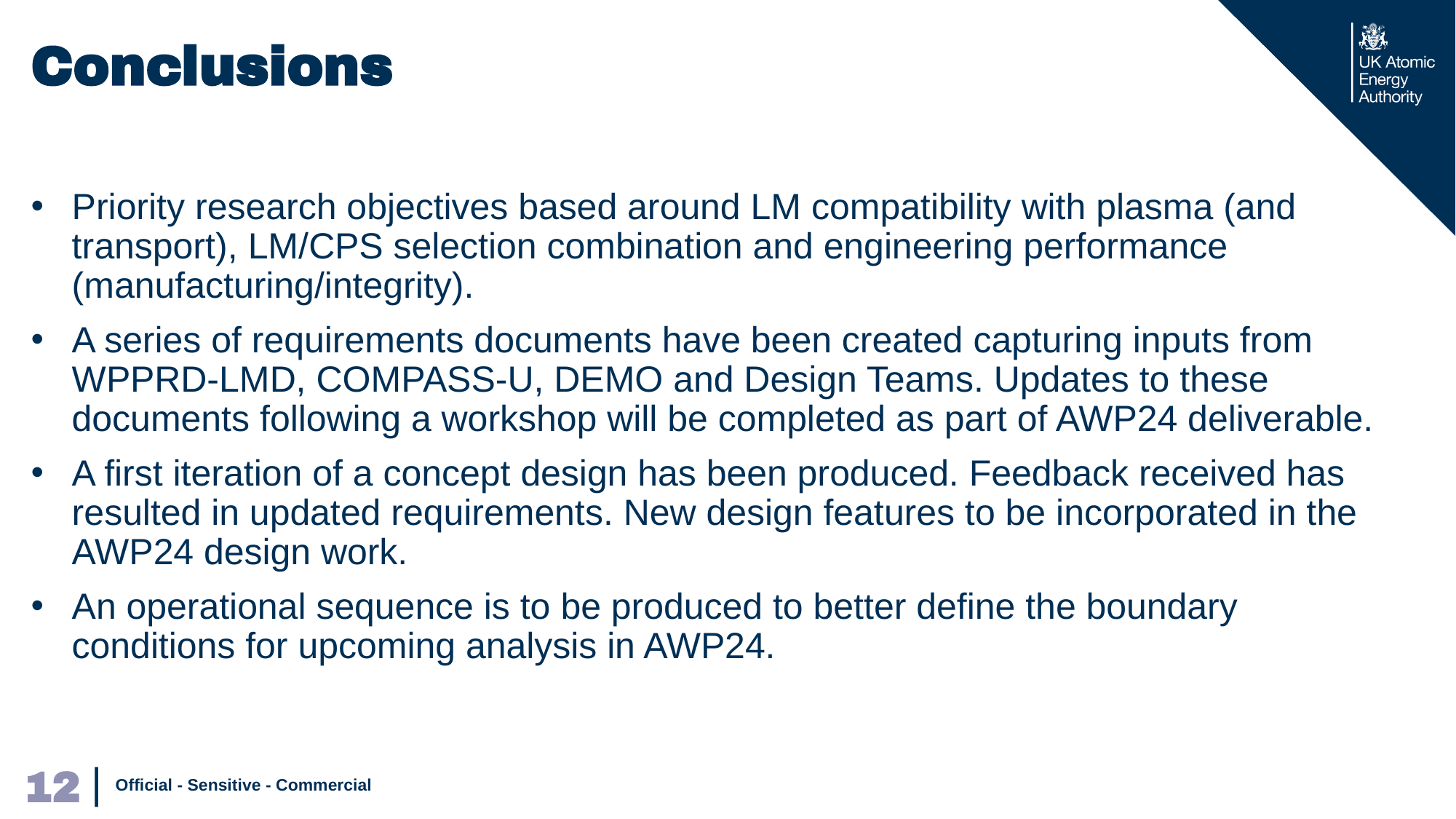

# Conclusions
Priority research objectives based around LM compatibility with plasma (and transport), LM/CPS selection combination and engineering performance (manufacturing/integrity).
A series of requirements documents have been created capturing inputs from WPPRD-LMD, COMPASS-U, DEMO and Design Teams. Updates to these documents following a workshop will be completed as part of AWP24 deliverable.
A first iteration of a concept design has been produced. Feedback received has resulted in updated requirements. New design features to be incorporated in the AWP24 design work.
An operational sequence is to be produced to better define the boundary conditions for upcoming analysis in AWP24.
Official - Sensitive - Commercial
12